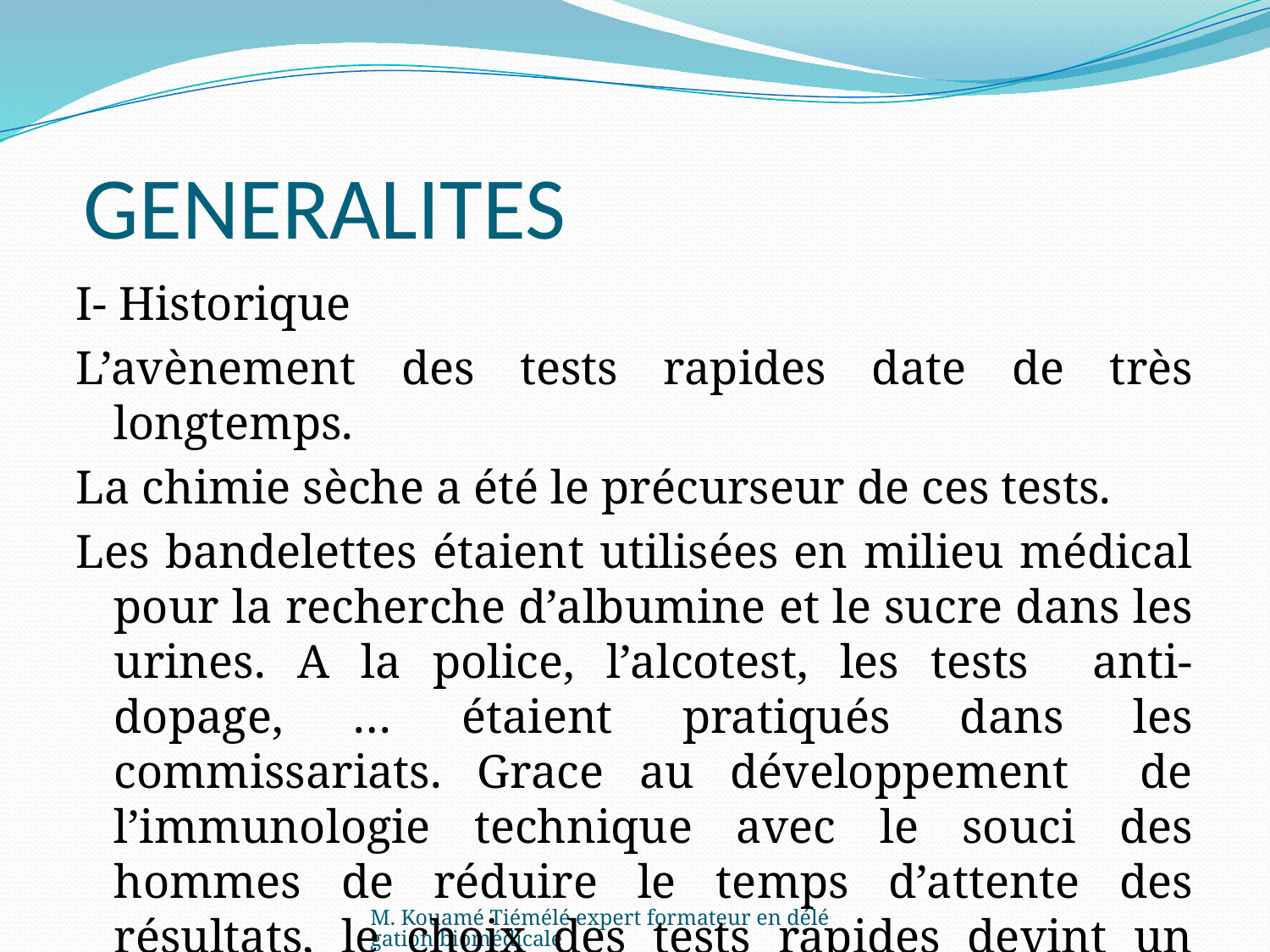

# GENERALITES
I- Historique
L’avènement des tests rapides date de très longtemps.
La chimie sèche a été le précurseur de ces tests.
Les bandelettes étaient utilisées en milieu médical pour la recherche d’albumine et le sucre dans les urines. A la police, l’alcotest, les tests  anti-dopage, … étaient pratiqués dans les commissariats. Grace au développement  de l’immunologie technique avec le souci des hommes de réduire le temps d’attente des résultats, le choix des tests rapides devint un impératif.
M. Kouamé Tiémélé expert formateur en délégation biomédicale